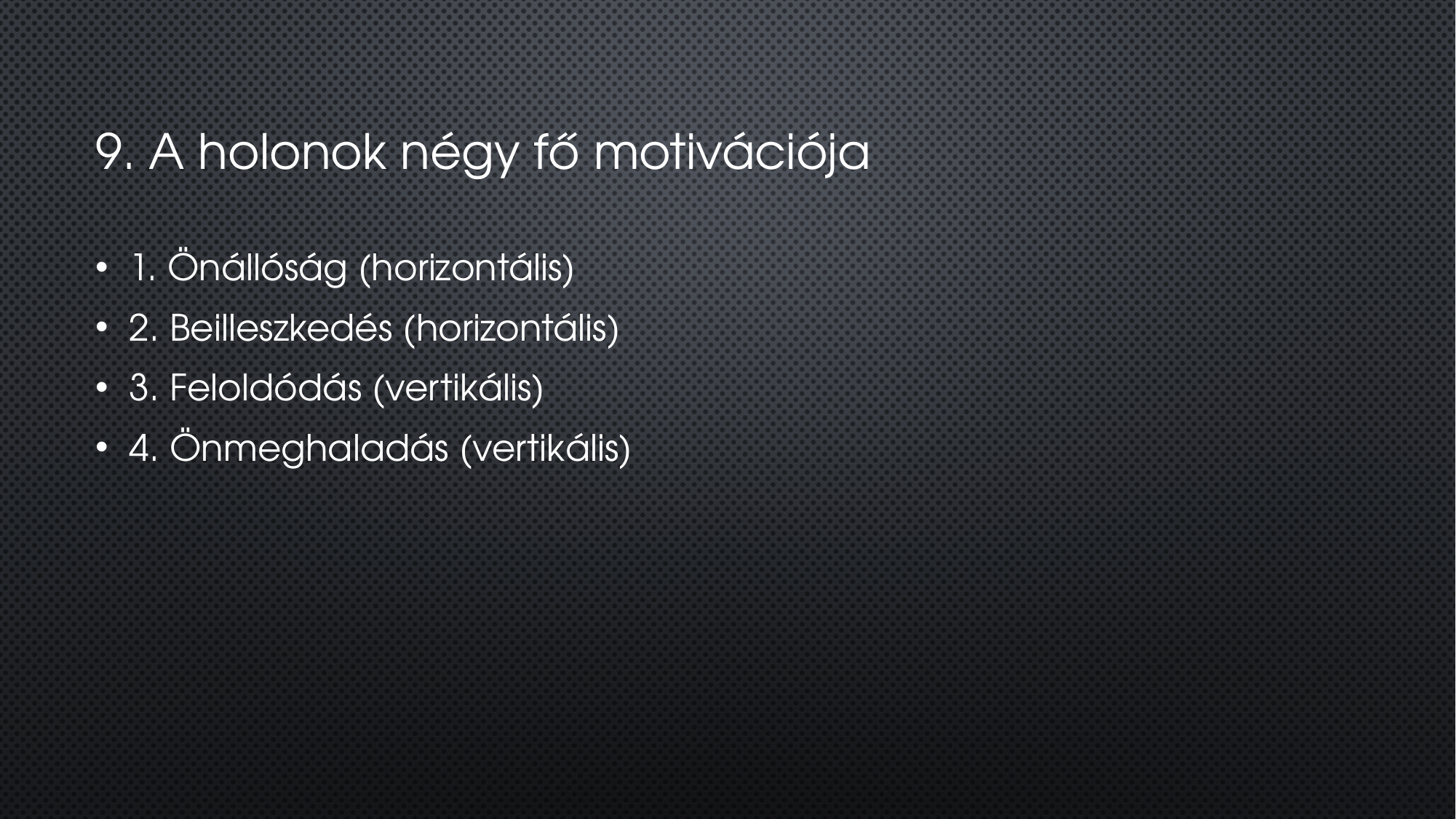

# 9. A holonok négy fő motivációja
1. Önállóság (horizontális)
2. Beilleszkedés (horizontális)
3. Feloldódás (vertikális)
4. Önmeghaladás (vertikális)